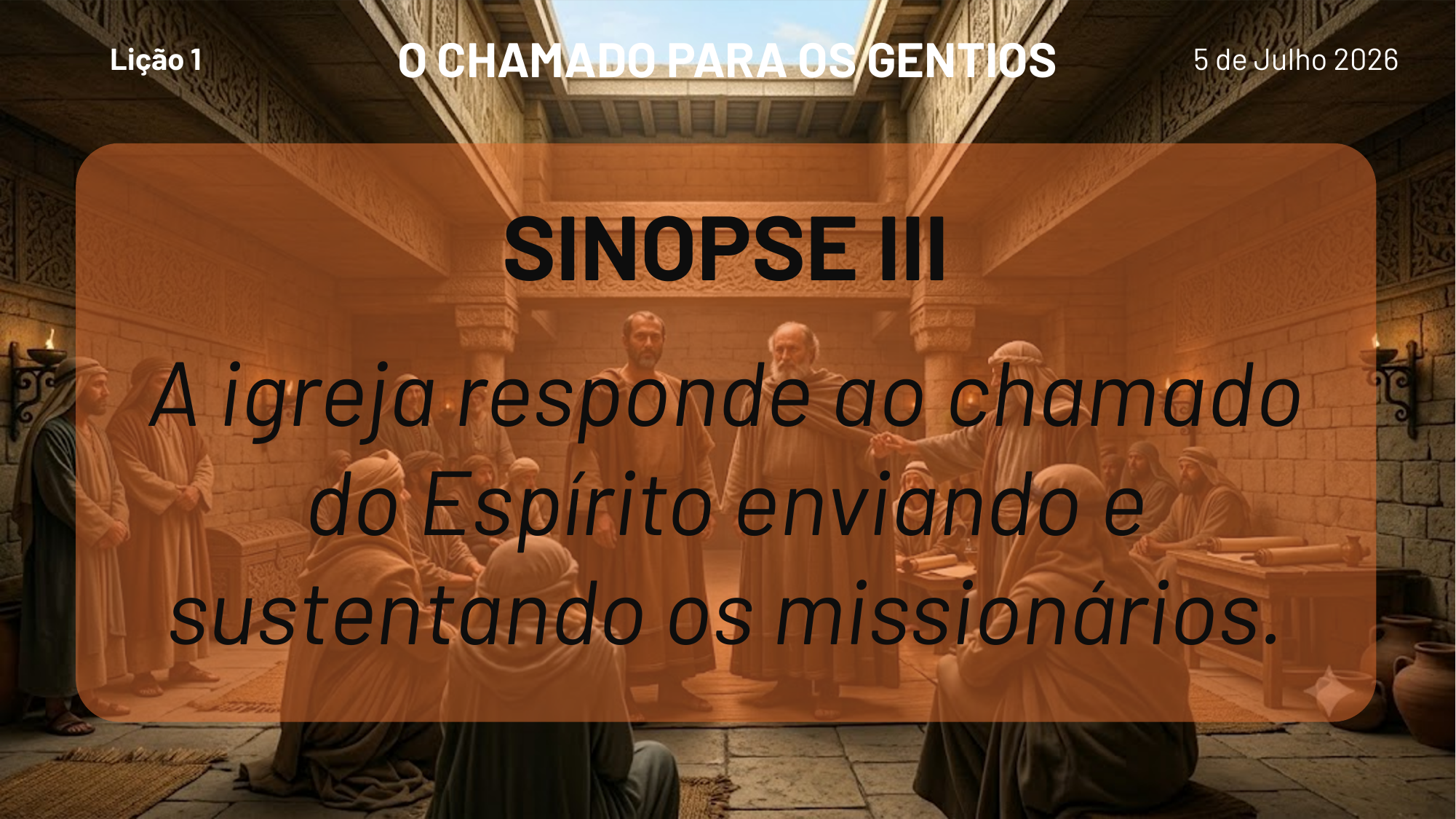

# O CHAMADO PARA OS GENTIOS
Lição 1
5 de Julho 2026

SINOPSE III
A igreja responde ao chamado do Espírito enviando e sustentando os missionários.